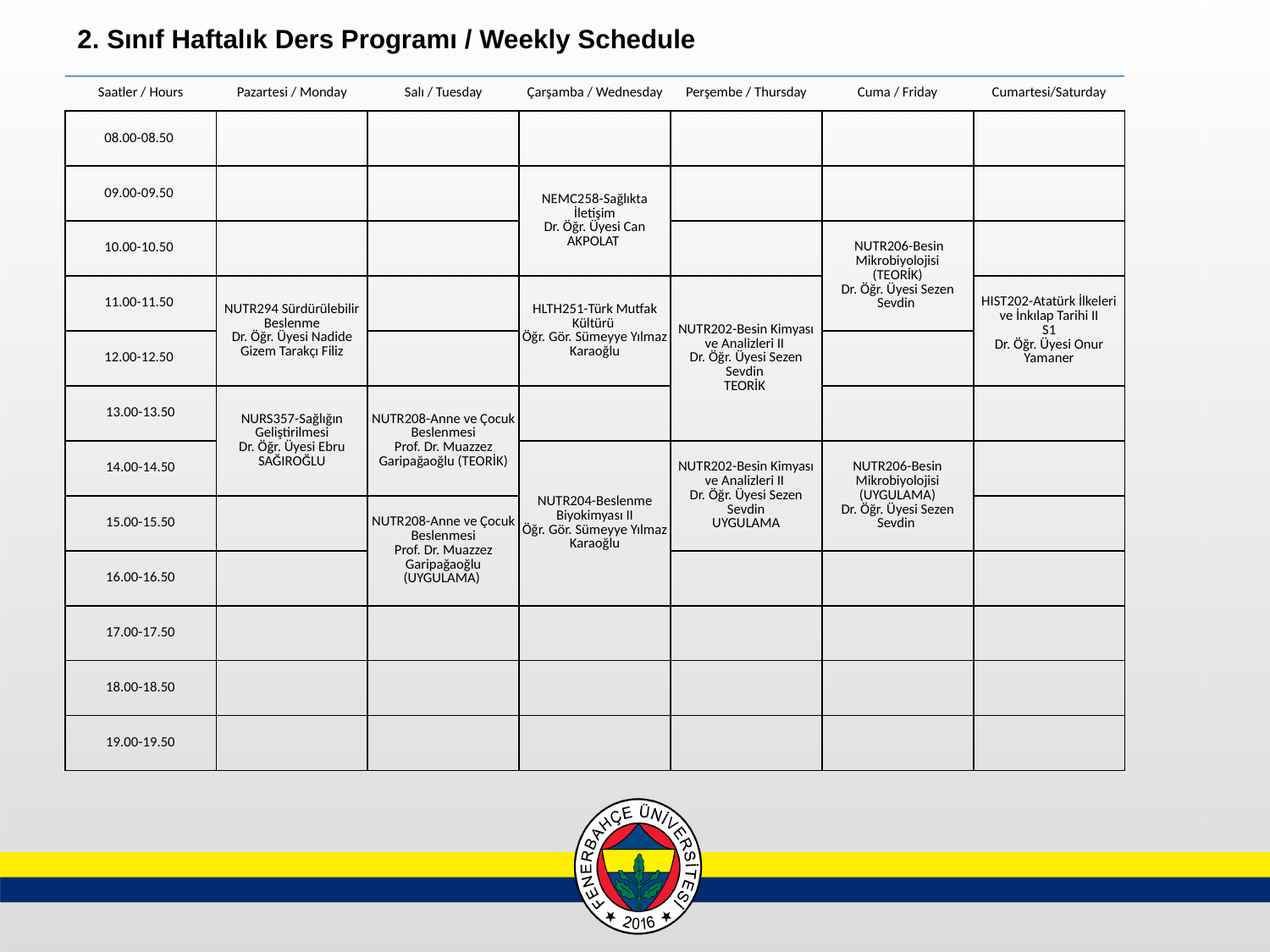

2. Sınıf Haftalık Ders Programı / Weekly Schedule
| Saatler / Hours | Pazartesi / Monday | Salı / Tuesday | Çarşamba / Wednesday | Perşembe / Thursday | Cuma / Friday | Cumartesi/Saturday |
| --- | --- | --- | --- | --- | --- | --- |
| 08.00-08.50 |  |  |  |  |  |  |
| 09.00-09.50 |  |  | NEMC258-Sağlıkta İletişim Dr. Öğr. Üyesi Can AKPOLAT |  |  |  |
| 10.00-10.50 |  |  |  |  | NUTR206-Besin Mikrobiyolojisi (TEORİK) Dr. Öğr. Üyesi Sezen Sevdin |  |
| 11.00-11.50 | NUTR294 Sürdürülebilir Beslenme Dr. Öğr. Üyesi Nadide Gizem Tarakçı Filiz |  | HLTH251-Türk Mutfak Kültürü Öğr. Gör. Sümeyye Yılmaz Karaoğlu | NUTR202-Besin Kimyası ve Analizleri II Dr. Öğr. Üyesi Sezen Sevdin TEORİK |  | HIST202-Atatürk İlkeleri ve İnkılap Tarihi II S1 Dr. Öğr. Üyesi Onur Yamaner |
| 12.00-12.50 |  |  |  |  |  |  |
| 13.00-13.50 | NURS357-Sağlığın Geliştirilmesi Dr. Öğr. Üyesi Ebru SAĞIROĞLU | NUTR208-Anne ve Çocuk Beslenmesi Prof. Dr. Muazzez Garipağaoğlu (TEORİK) |  |  |  |  |
| 14.00-14.50 |  |  | NUTR204-Beslenme Biyokimyası II Öğr. Gör. Sümeyye Yılmaz Karaoğlu | NUTR202-Besin Kimyası ve Analizleri II Dr. Öğr. Üyesi Sezen Sevdin UYGULAMA | NUTR206-Besin Mikrobiyolojisi (UYGULAMA) Dr. Öğr. Üyesi Sezen Sevdin |  |
| 15.00-15.50 |  | NUTR208-Anne ve Çocuk Beslenmesi Prof. Dr. Muazzez Garipağaoğlu (UYGULAMA) |  |  |  |  |
| 16.00-16.50 |  |  |  |  |  |  |
| 17.00-17.50 |  |  |  |  |  |  |
| 18.00-18.50 |  |  |  |  |  |  |
| 19.00-19.50 |  |  |  |  |  |  |